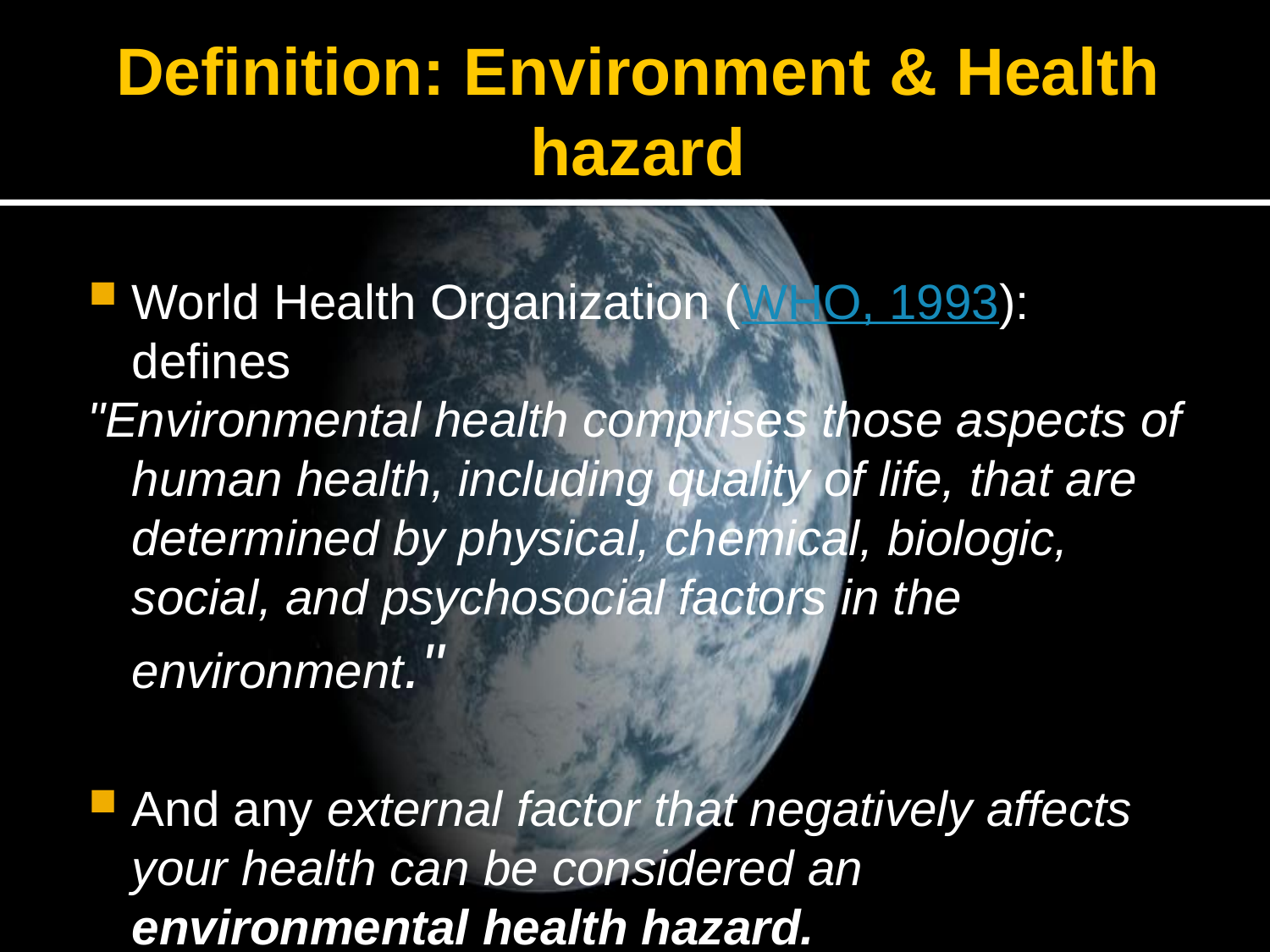

# Definition: Environment & Health hazard
World Health Organization (WHO, 1993): defines
"Environmental health comprises those aspects of human health, including quality of life, that are determined by physical, chemical, biologic, social, and psychosocial factors in the environment."

And any external factor that negatively affects your health can be considered an environmental health hazard.